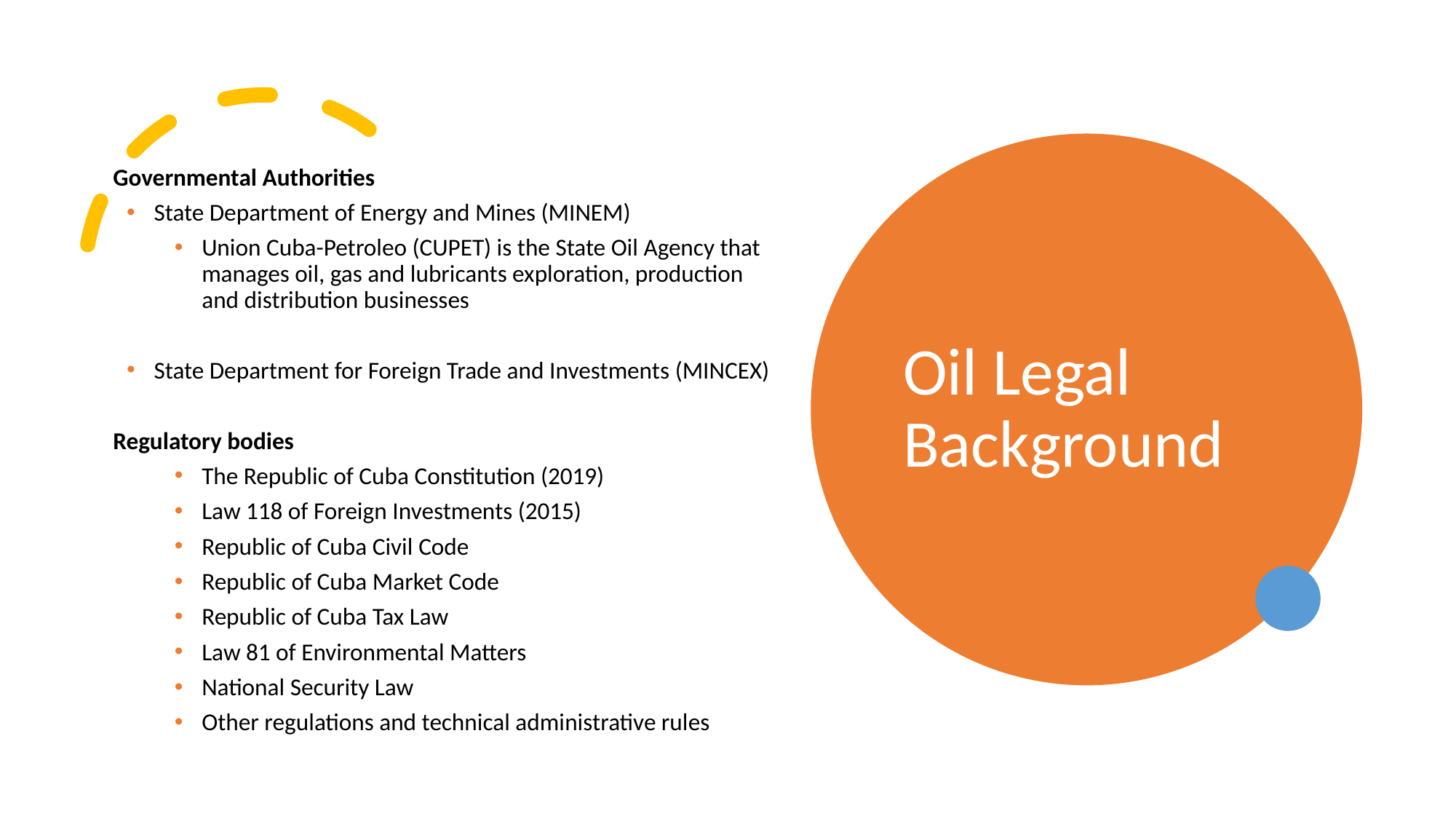

Governmental Authorities
State Department of Energy and Mines (MINEM)
Union Cuba-Petroleo (CUPET) is the State Oil Agency that manages oil, gas and lubricants exploration, production and distribution businesses

State Department for Foreign Trade and Investments (MINCEX)

Regulatory bodies
The Republic of Cuba Constitution (2019)
Law 118 of Foreign Investments (2015)
Republic of Cuba Civil Code
Republic of Cuba Market Code
Republic of Cuba Tax Law
Law 81 of Environmental Matters
National Security Law
Other regulations and technical administrative rules
# Oil Legal Background